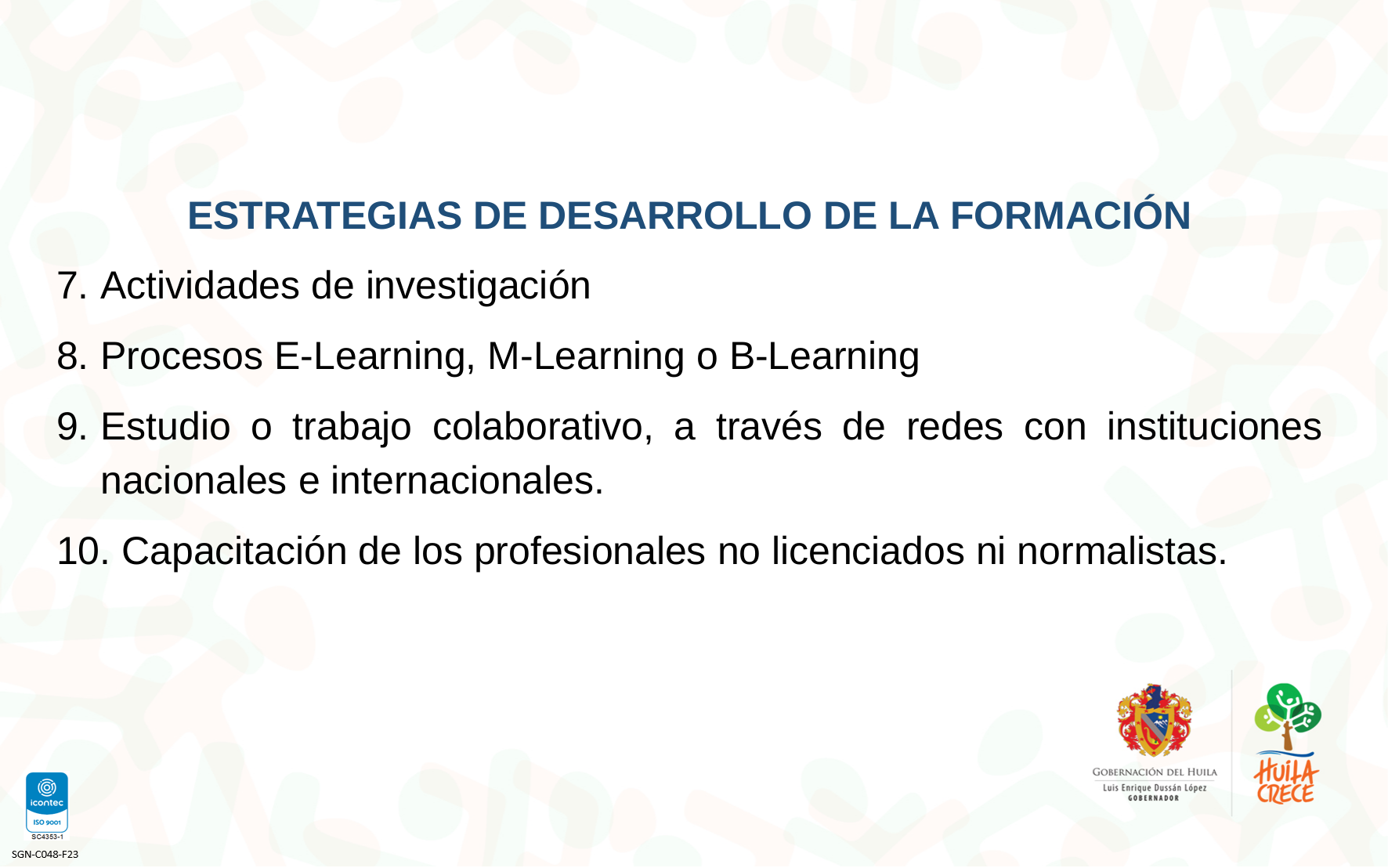

ESTRATEGIAS DE DESARROLLO DE LA FORMACIÓN
Actividades de investigación
Procesos E-Learning, M-Learning o B-Learning
Estudio o trabajo colaborativo, a través de redes con instituciones nacionales e internacionales.
 Capacitación de los profesionales no licenciados ni normalistas.